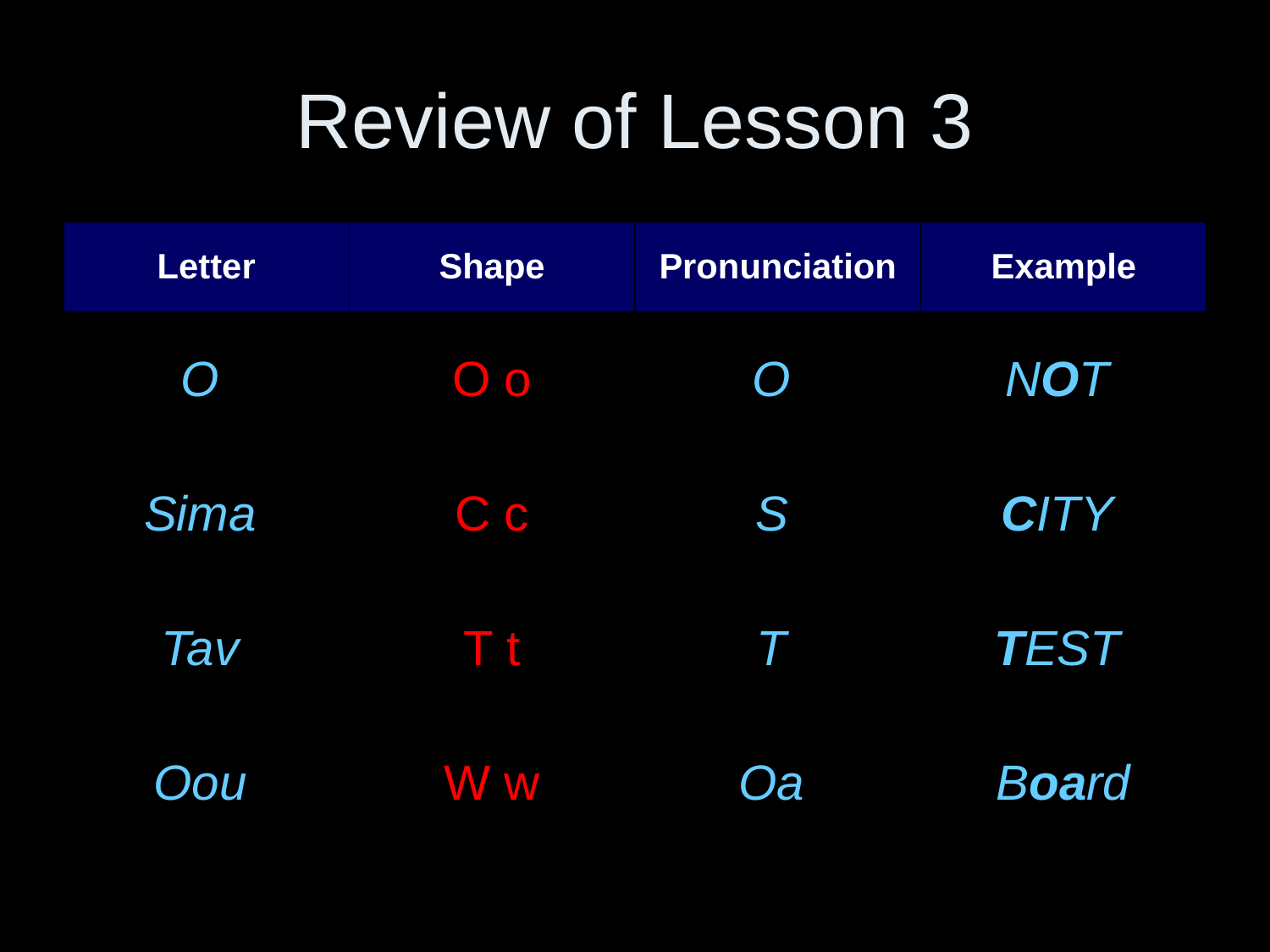

# Review of Lesson 3
| Letter | Shape | Pronunciation | Example |
| --- | --- | --- | --- |
| O | O o | O | NOT |
| Sima | C c | S | CITY |
| Tav | T t | T | TEST |
| Oou | W w | Oa | Board |